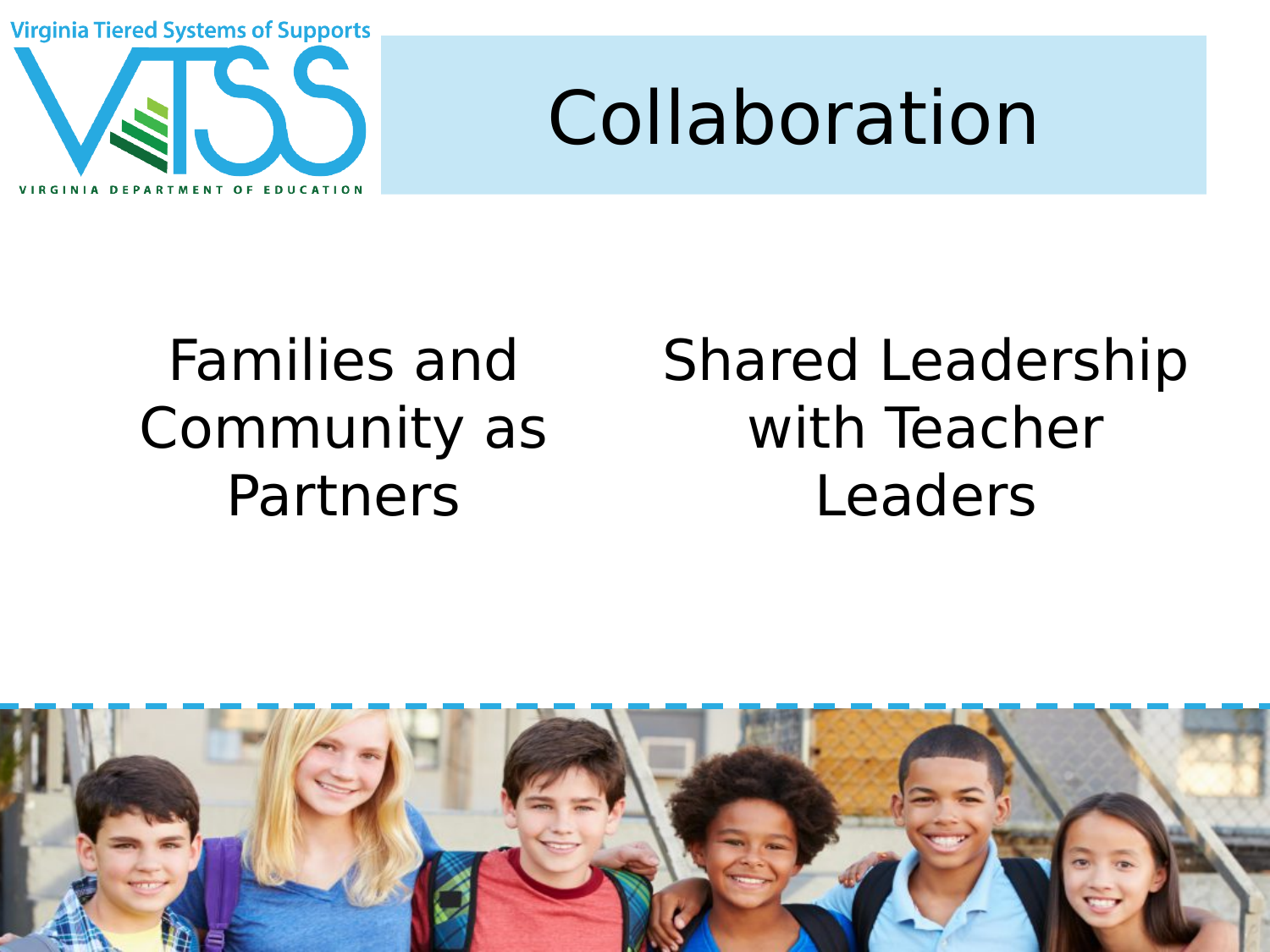

# Collaboration
Families and Community as Partners
Shared Leadership with Teacher Leaders